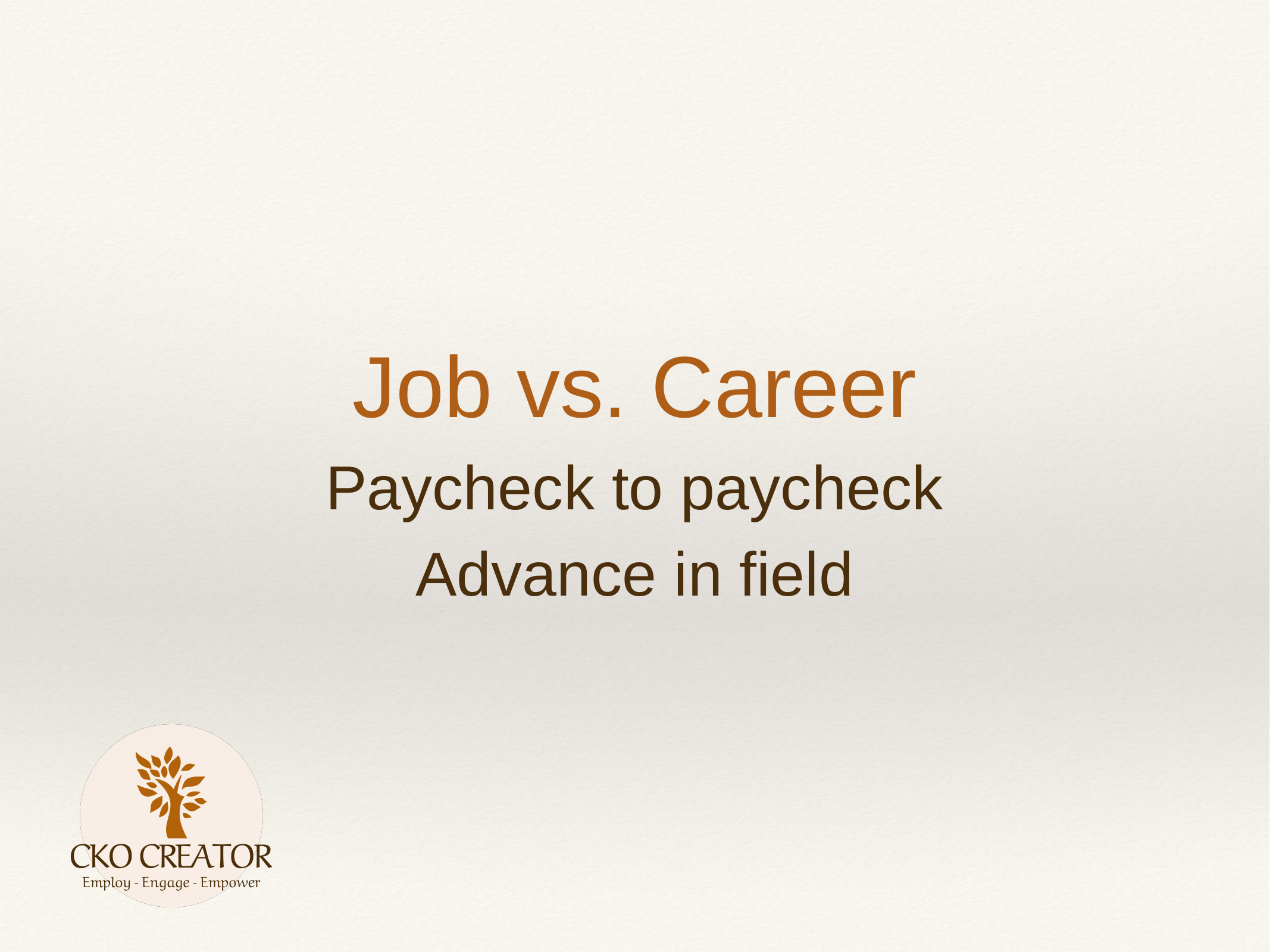

# Job vs. Career
Paycheck to paycheck
Advance in field